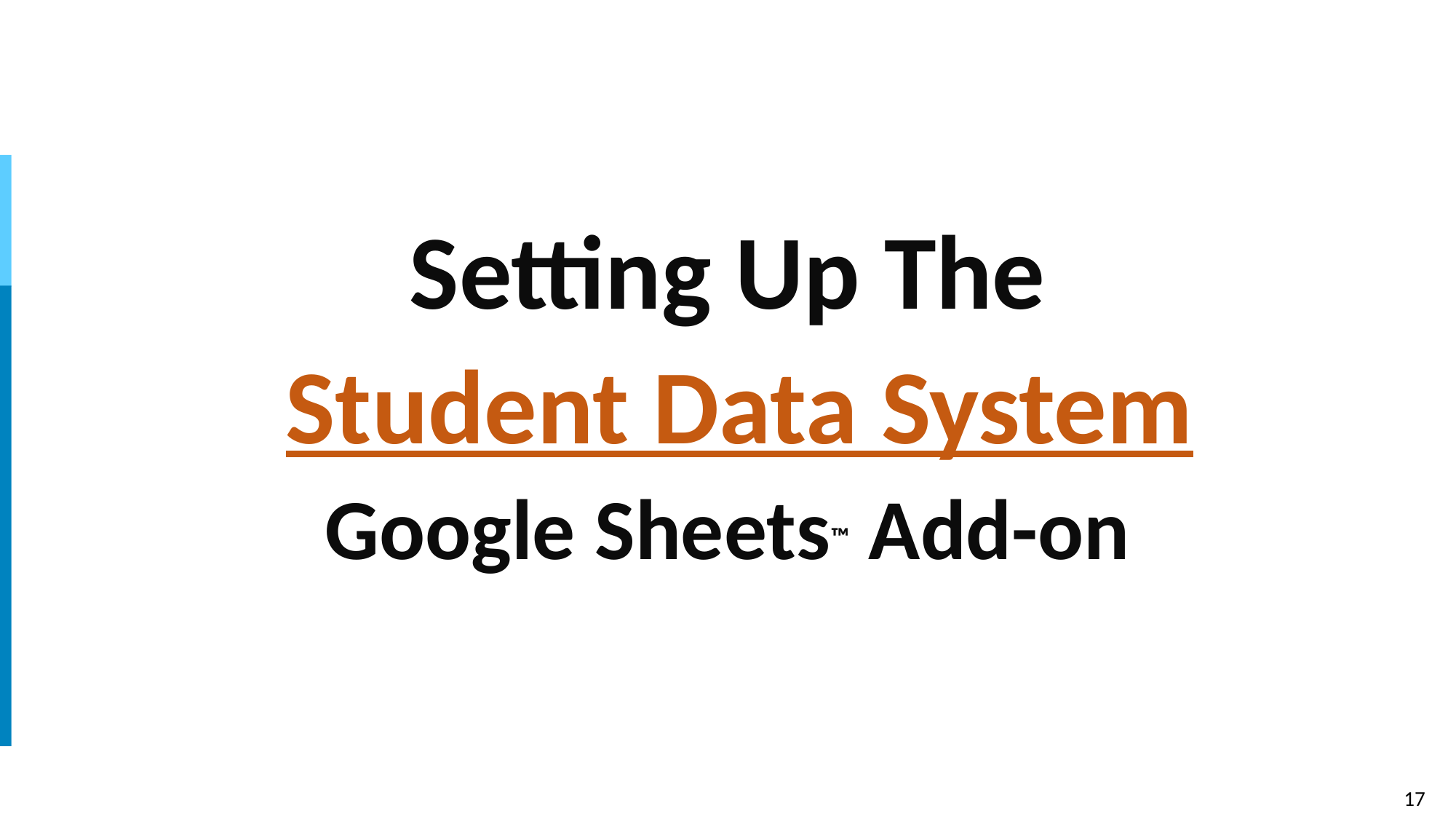

# Setting Up The
 Student Data System
Google Sheets™ Add-on